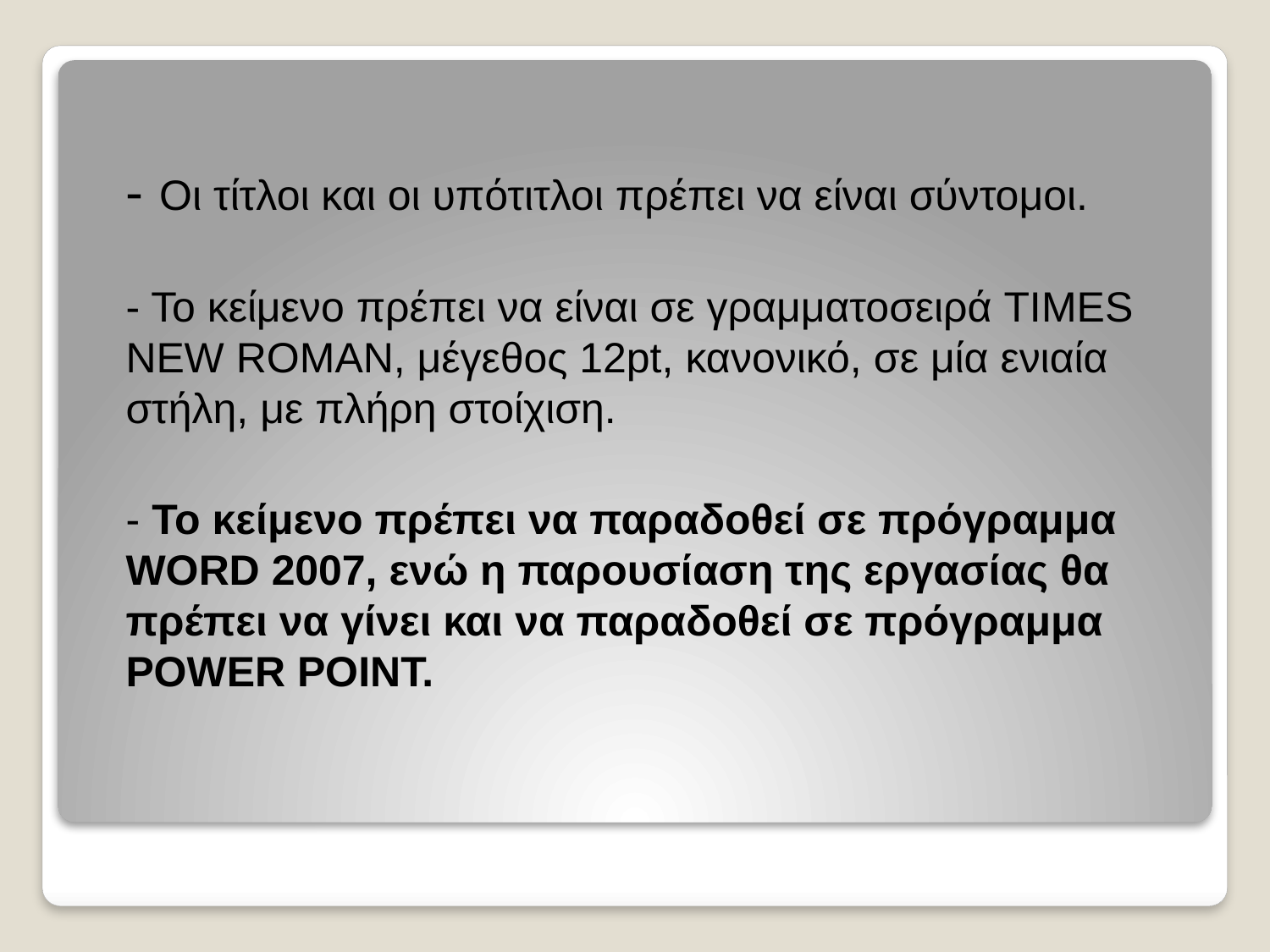

- Οι τίτλοι και οι υπότιτλοι πρέπει να είναι σύντομοι.

	- Το κείμενο πρέπει να είναι σε γραμματοσειρά TIMES NEW ROMAN, μέγεθος 12pt, κανονικό, σε μία ενιαία στήλη, με πλήρη στοίχιση.

	- Το κείμενο πρέπει να παραδοθεί σε πρόγραμμα WORD 2007, ενώ η παρουσίαση της εργασίας θα πρέπει να γίνει και να παραδοθεί σε πρόγραμμα POWER POINT.